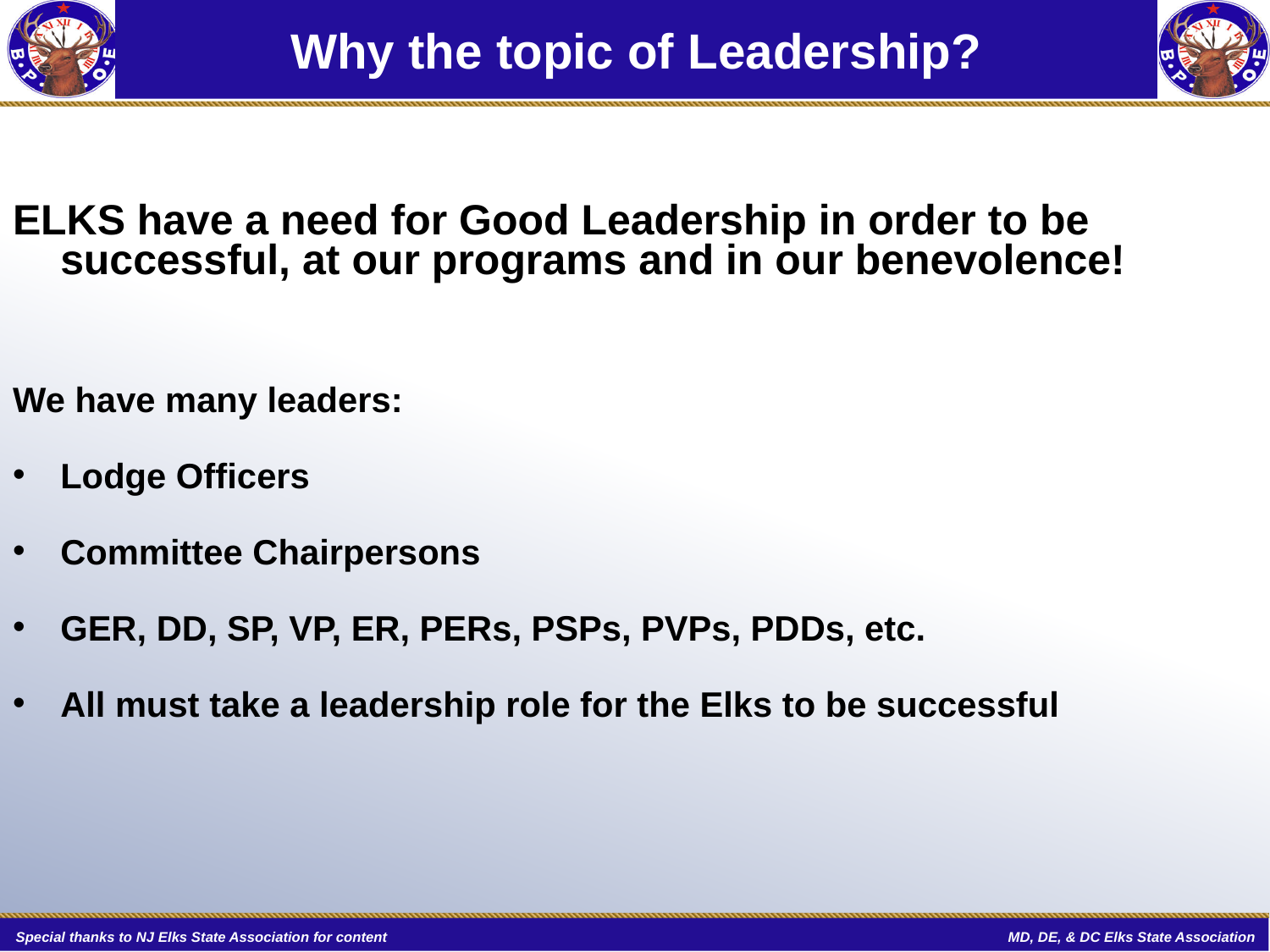

# Why the topic of Leadership?

ELKS have a need for Good Leadership in order to be successful, at our programs and in our benevolence!

We have many leaders:
Lodge Officers
Committee Chairpersons
GER, DD, SP, VP, ER, PERs, PSPs, PVPs, PDDs, etc.
All must take a leadership role for the Elks to be successful